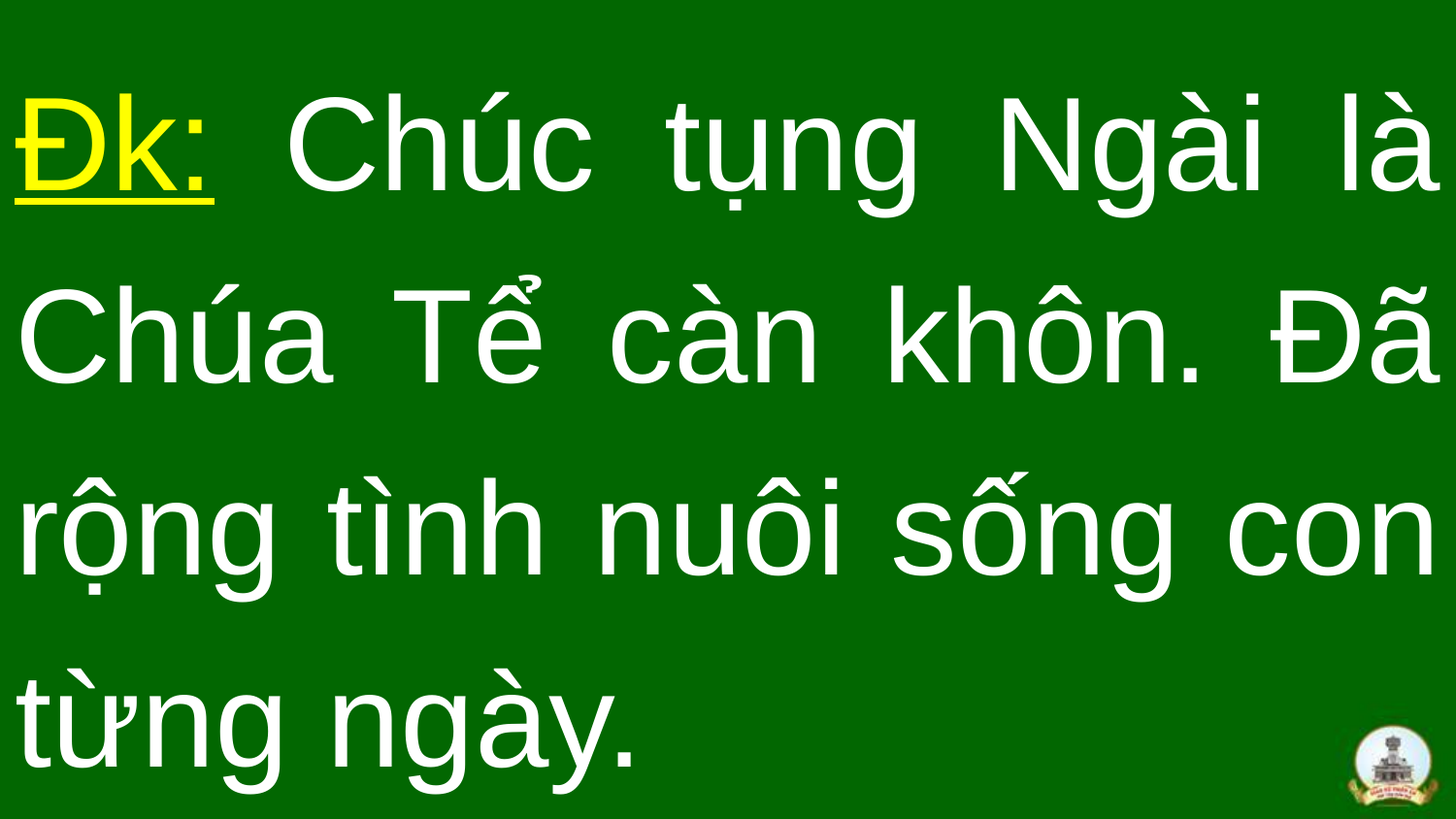

# Đk: Chúc tụng Ngài là Chúa Tể càn khôn. Đã rộng tình nuôi sống con từng ngày.